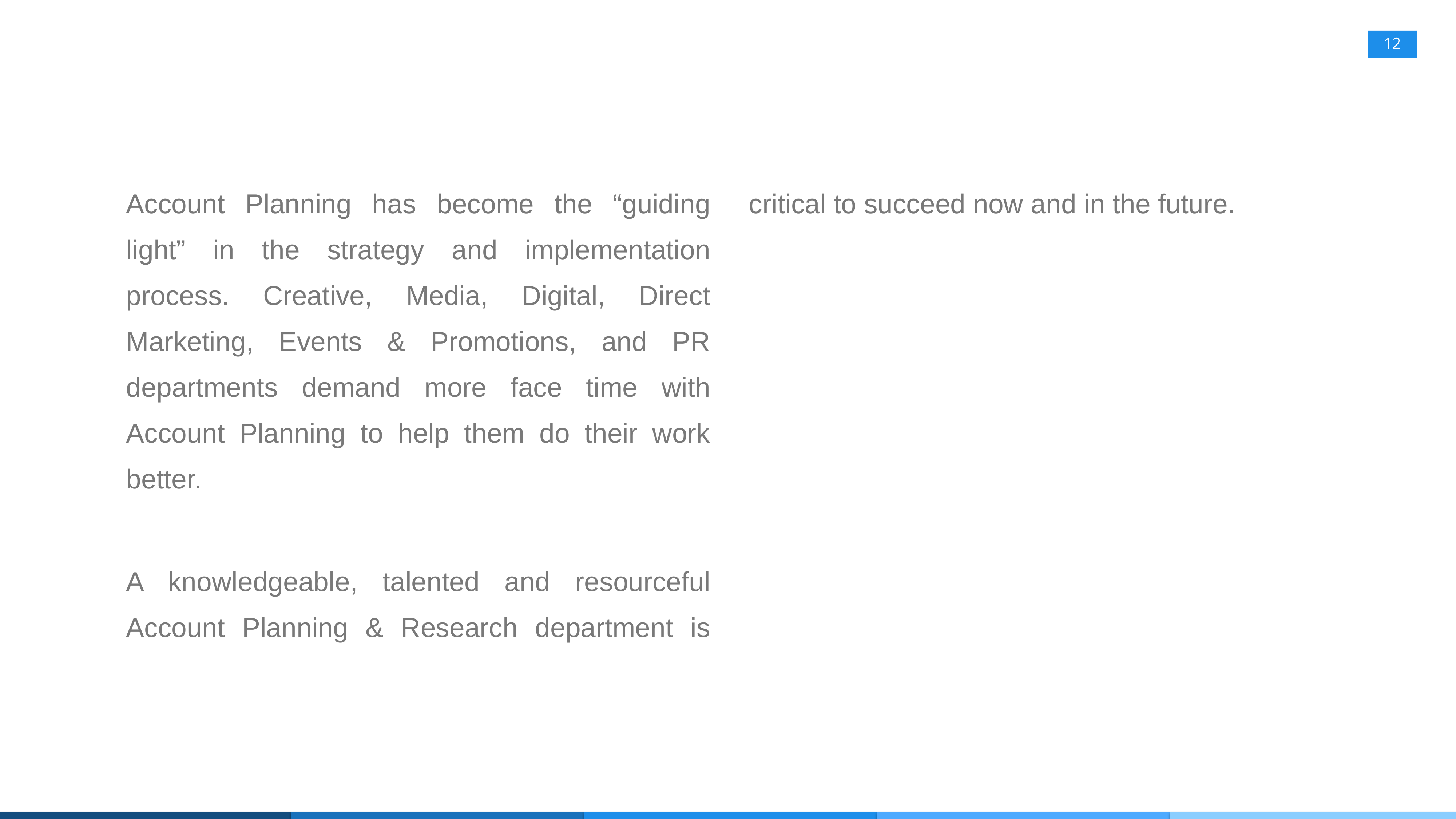

12
Account Planning has become the “guiding light” in the strategy and implementation process. Creative, Media, Digital, Direct Marketing, Events & Promotions, and PR departments demand more face time with Account Planning to help them do their work better.

A knowledgeable, talented and resourceful Account Planning & Research department is critical to succeed now and in the future.